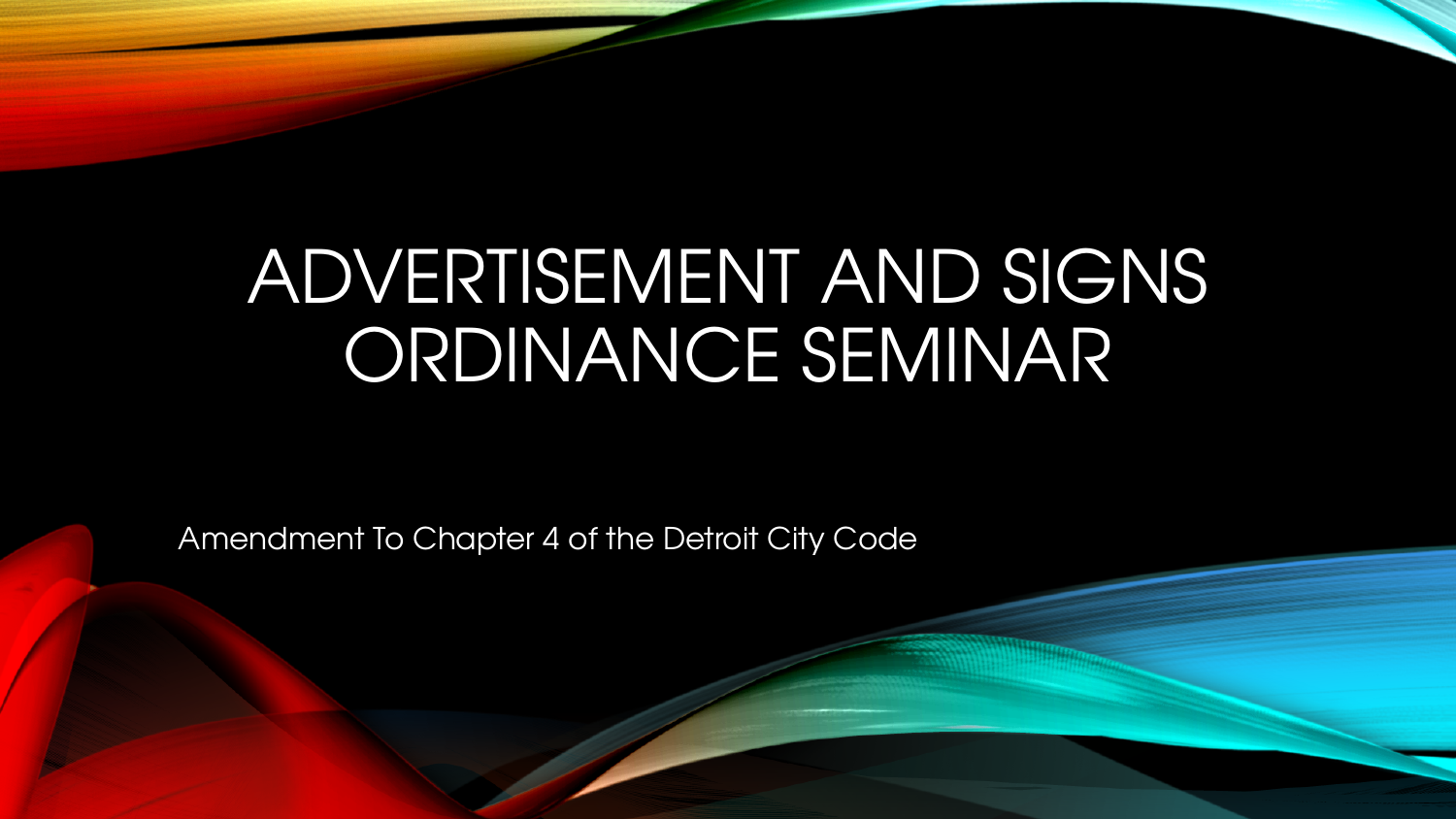

# Advertisement And Signs Ordinance Seminar
Amendment To Chapter 4 of the Detroit City Code